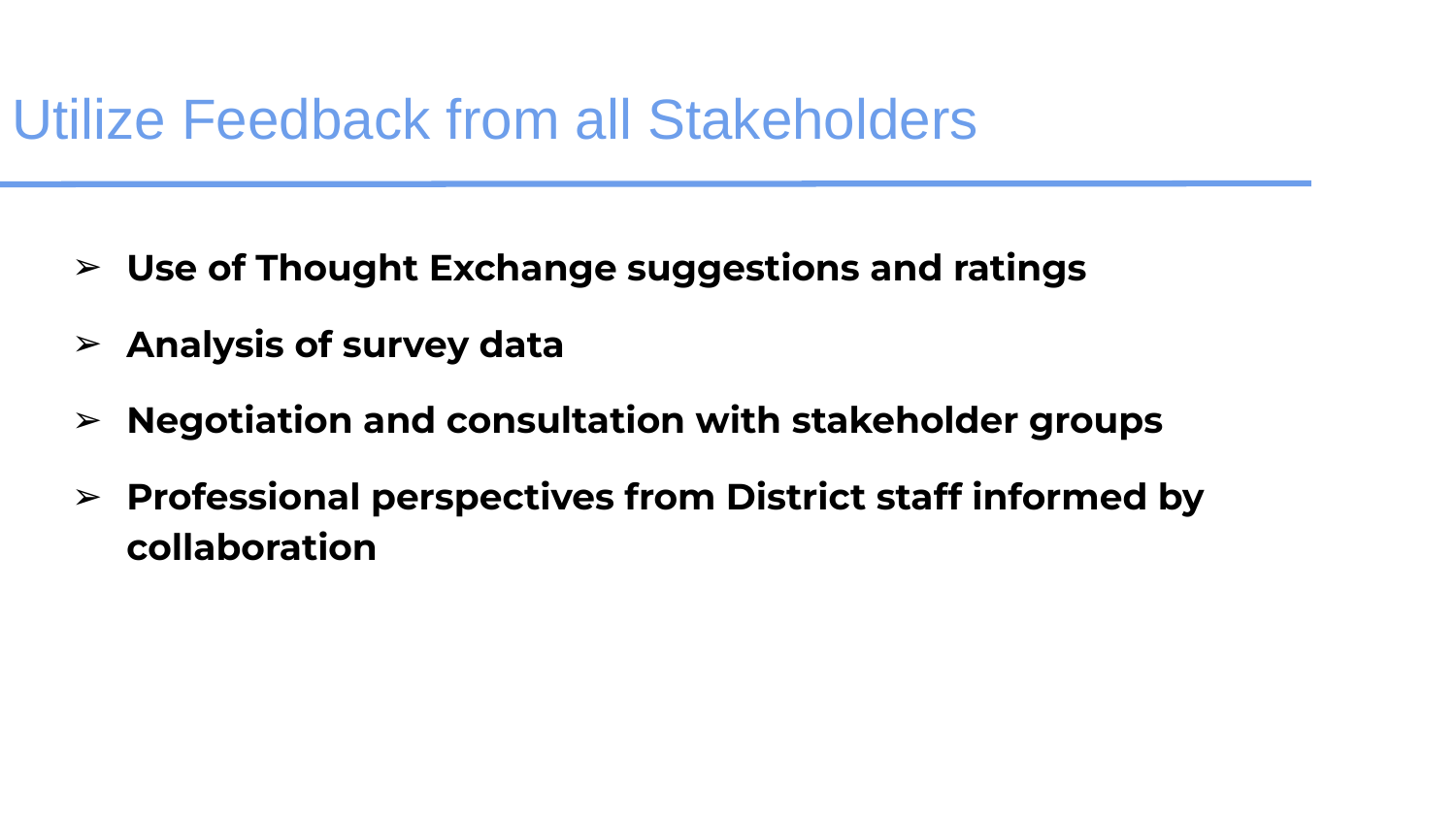

# Utilize Feedback from all Stakeholders

Use of Thought Exchange suggestions and ratings
Analysis of survey data
Negotiation and consultation with stakeholder groups
Professional perspectives from District staff informed by collaboration